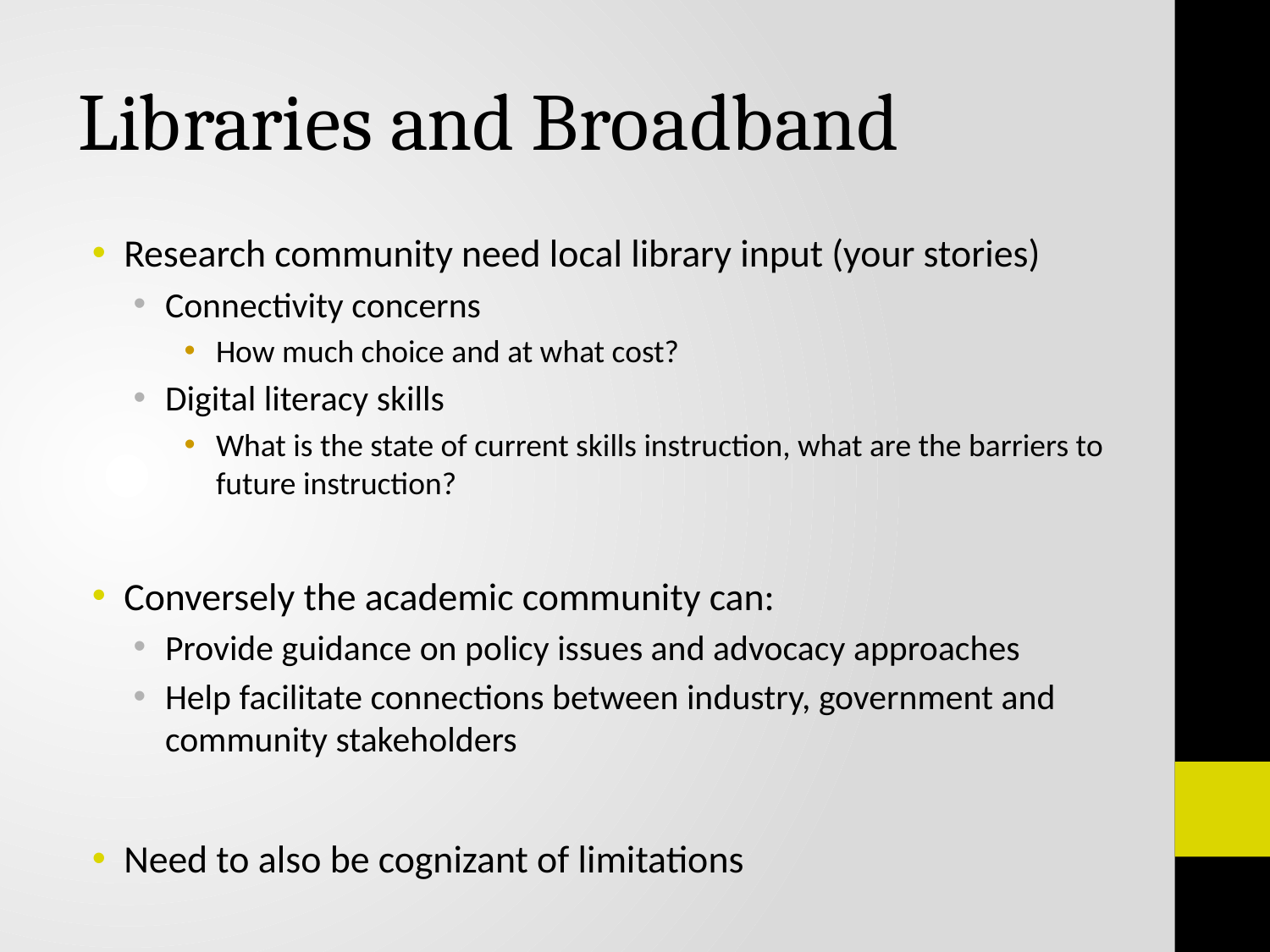

# Libraries and Broadband
Research community need local library input (your stories)
Connectivity concerns
How much choice and at what cost?
Digital literacy skills
What is the state of current skills instruction, what are the barriers to future instruction?

Conversely the academic community can:
Provide guidance on policy issues and advocacy approaches
Help facilitate connections between industry, government and community stakeholders

Need to also be cognizant of limitations